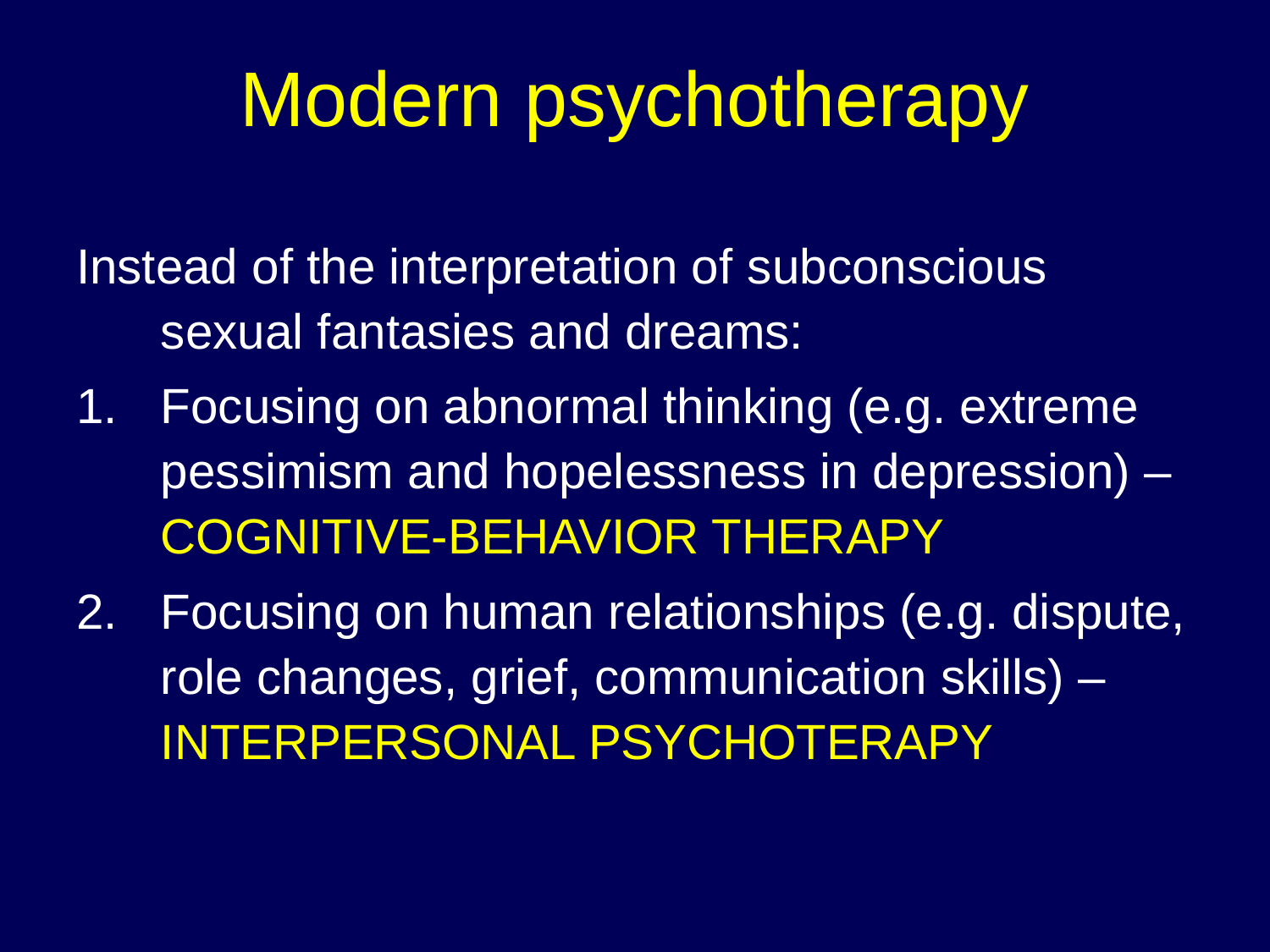

# Modern psychotherapy
Instead of the interpretation of subconscious sexual fantasies and dreams:
Focusing on abnormal thinking (e.g. extreme pessimism and hopelessness in depression) – COGNITIVE-BEHAVIOR THERAPY
Focusing on human relationships (e.g. dispute, role changes, grief, communication skills) – INTERPERSONAL PSYCHOTERAPY